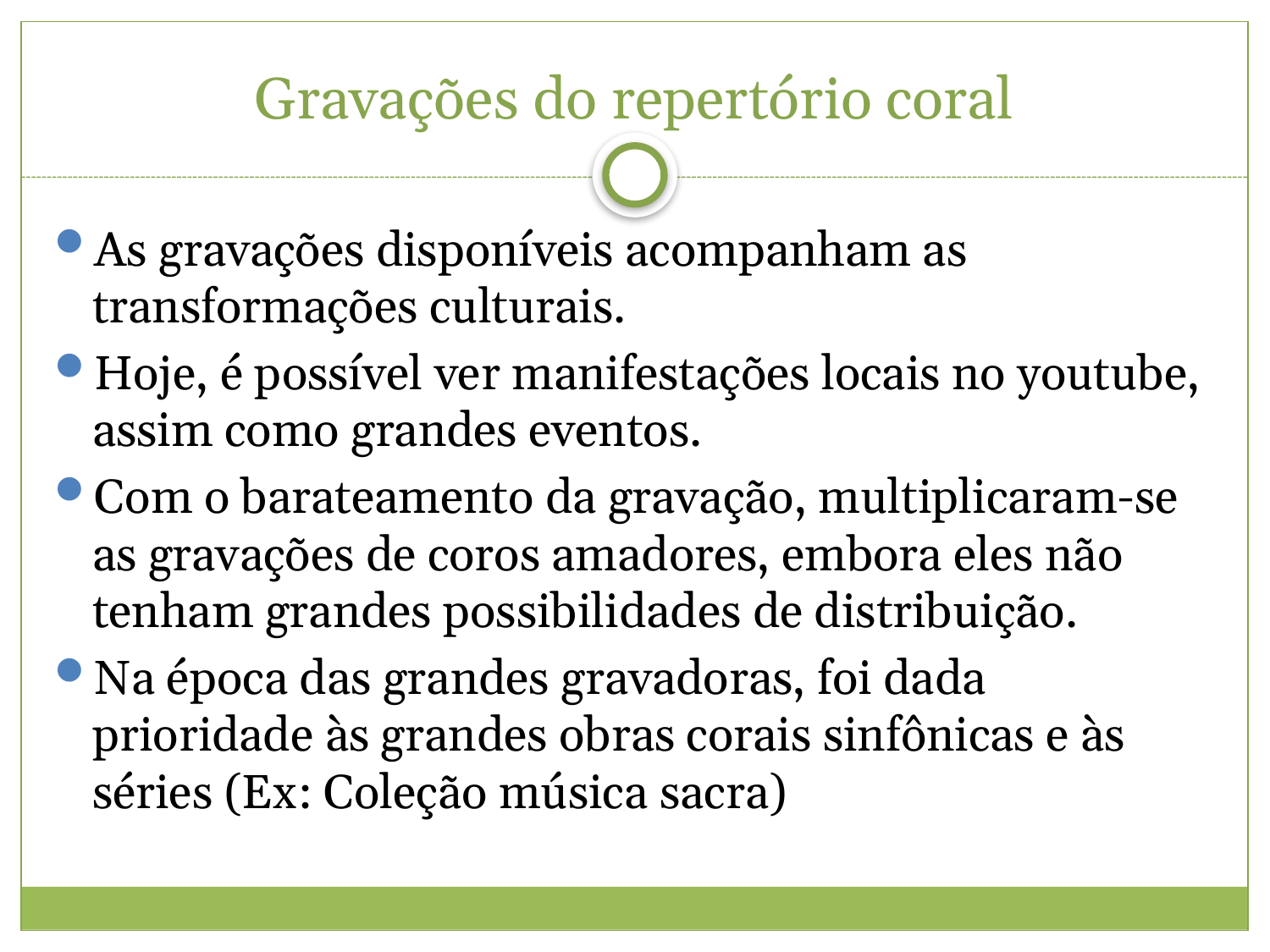

# Gravações do repertório coral
As gravações disponíveis acompanham as transformações culturais.
Hoje, é possível ver manifestações locais no youtube, assim como grandes eventos.
Com o barateamento da gravação, multiplicaram-se as gravações de coros amadores, embora eles não tenham grandes possibilidades de distribuição.
Na época das grandes gravadoras, foi dada prioridade às grandes obras corais sinfônicas e às séries (Ex: Coleção música sacra)